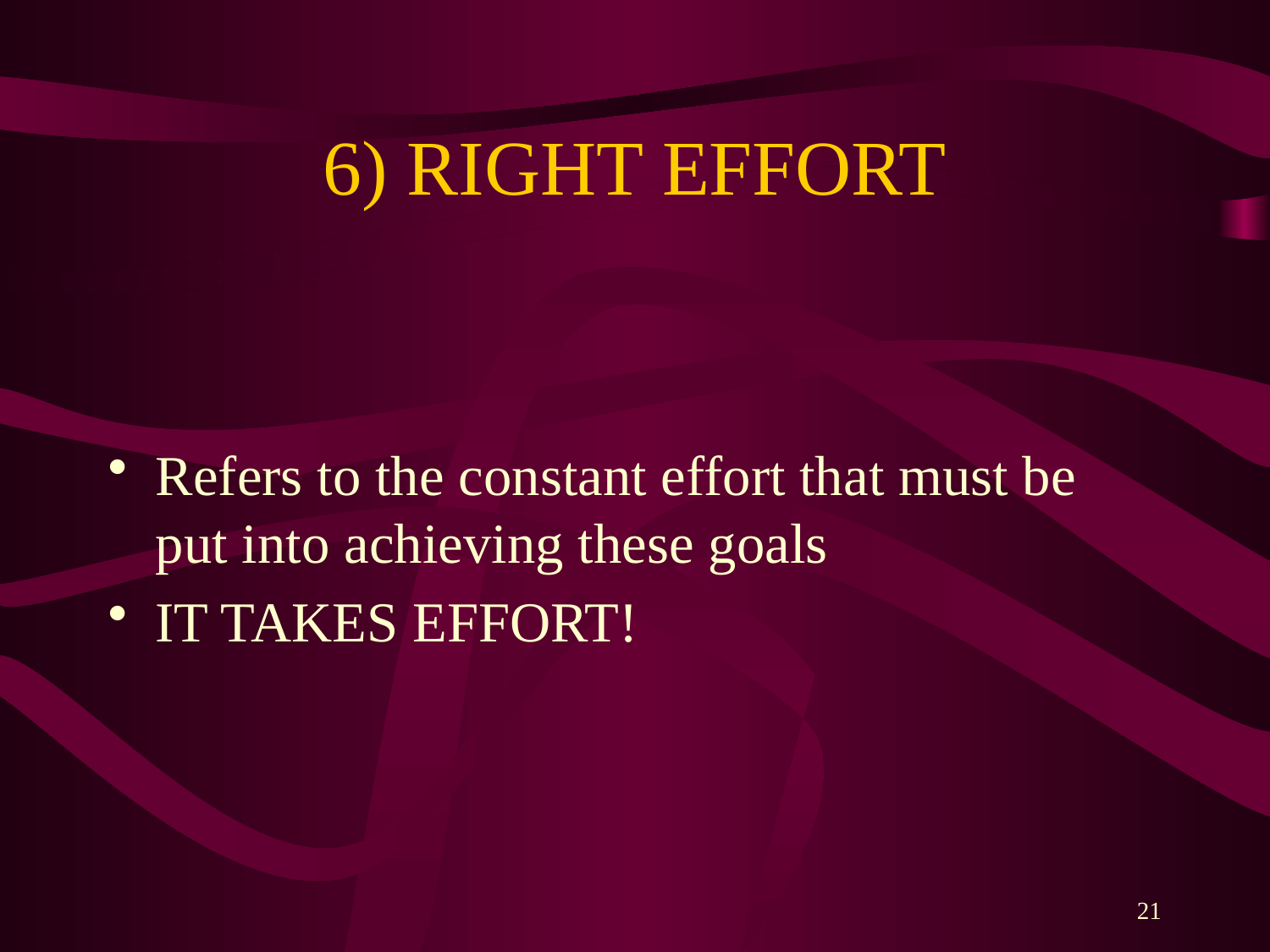

# 6) RIGHT EFFORT

Refers to the constant effort that must be put into achieving these goals
IT TAKES EFFORT!
21